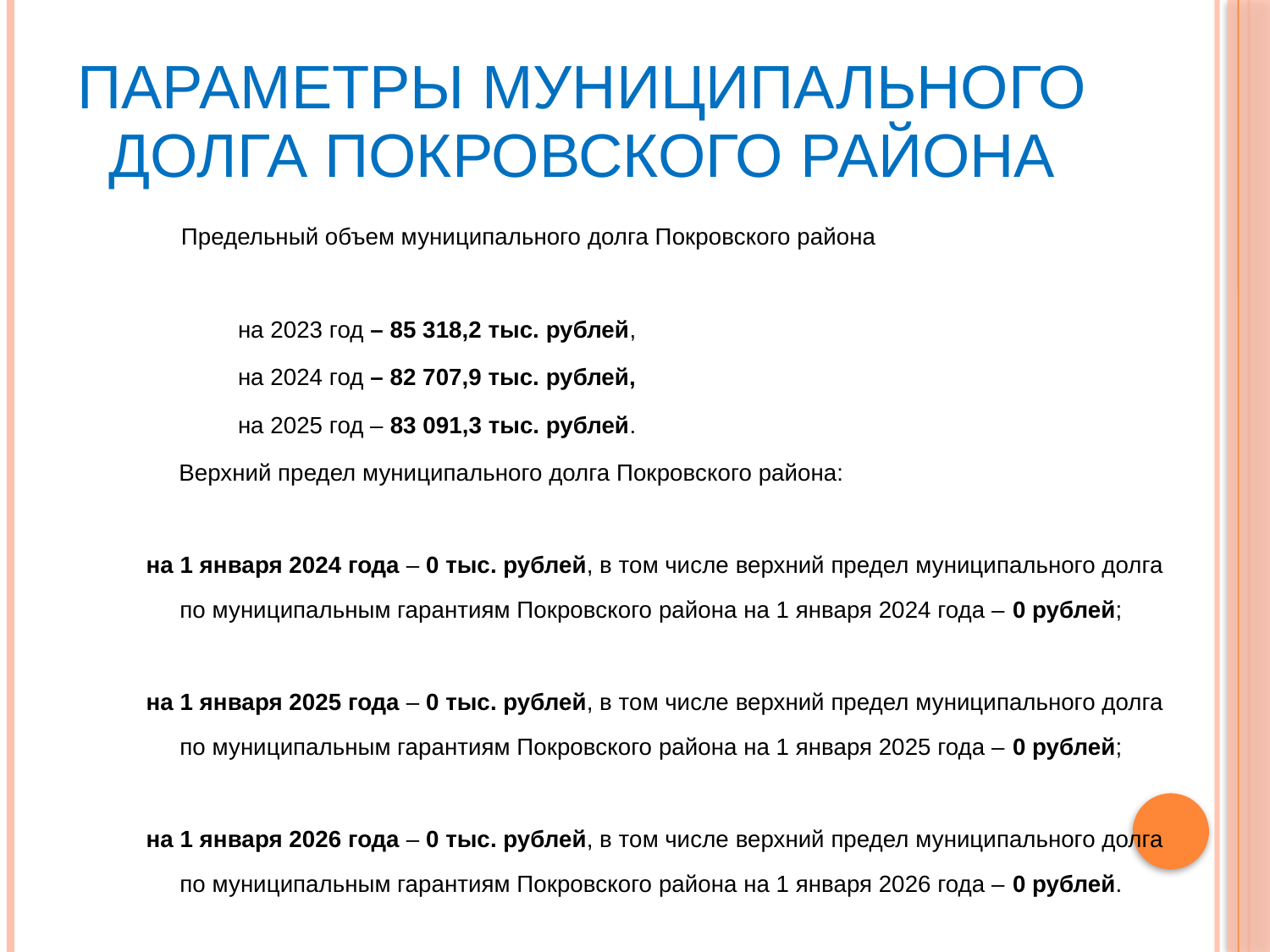

# Параметры муниципального долга Покровского района

     Предельный объем муниципального долга Покровского района
              на 2023 год – 85 318,2 тыс. рублей,
              на 2024 год – 82 707,9 тыс. рублей,
              на 2025 год – 83 091,3 тыс. рублей.
     Верхний предел муниципального долга Покровского района:
на 1 января 2024 года – 0 тыс. рублей, в том числе верхний предел муниципального долга по муниципальным гарантиям Покровского района на 1 января 2024 года – 0 рублей;
на 1 января 2025 года – 0 тыс. рублей, в том числе верхний предел муниципального долга по муниципальным гарантиям Покровского района на 1 января 2025 года – 0 рублей;
на 1 января 2026 года – 0 тыс. рублей, в том числе верхний предел муниципального долга по муниципальным гарантиям Покровского района на 1 января 2026 года – 0 рублей.